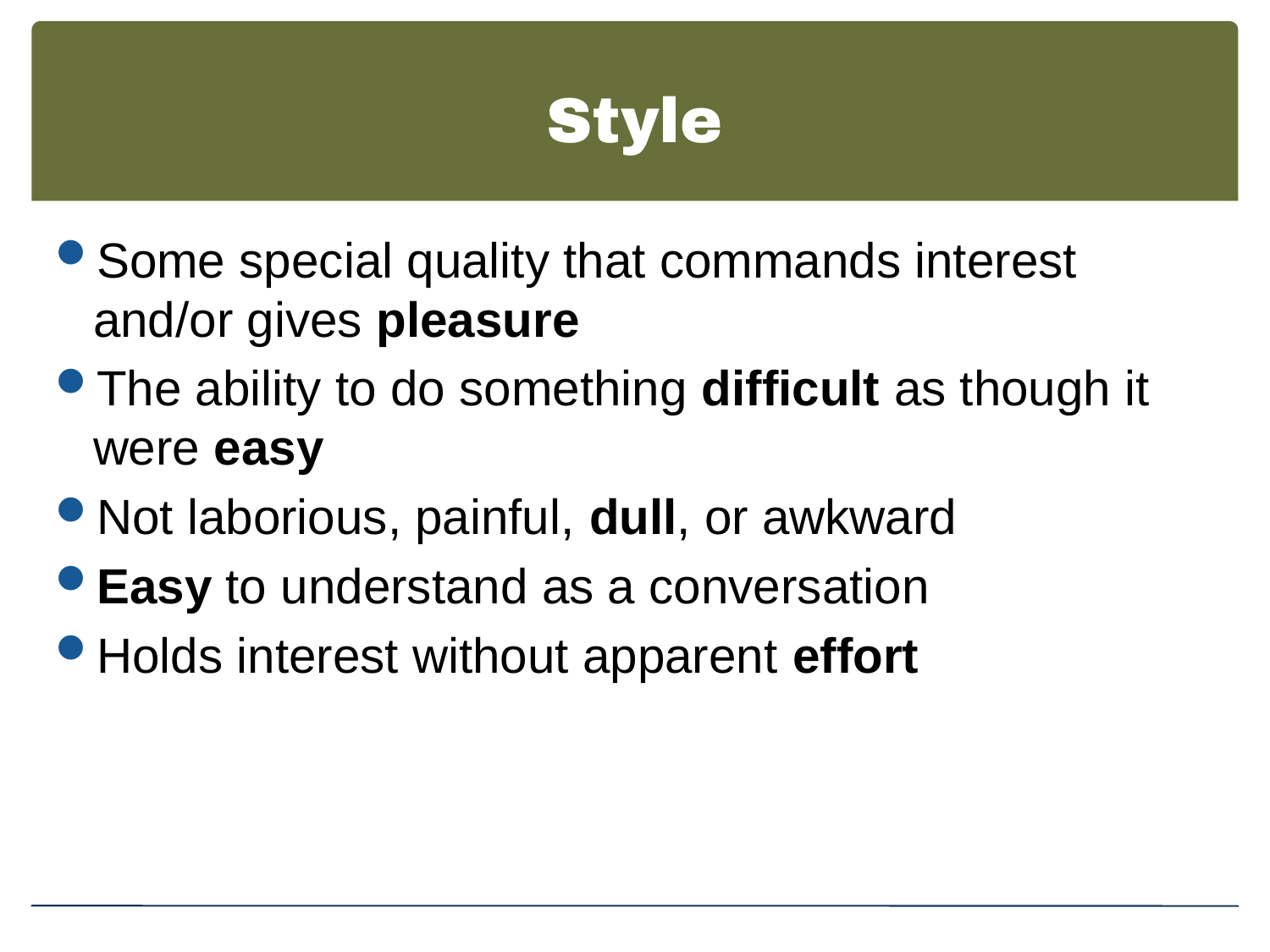

# Style
Some special quality that commands interest and/or gives pleasure
The ability to do something difficult as though it were easy
Not laborious, painful, dull, or awkward
Easy to understand as a conversation
Holds interest without apparent effort